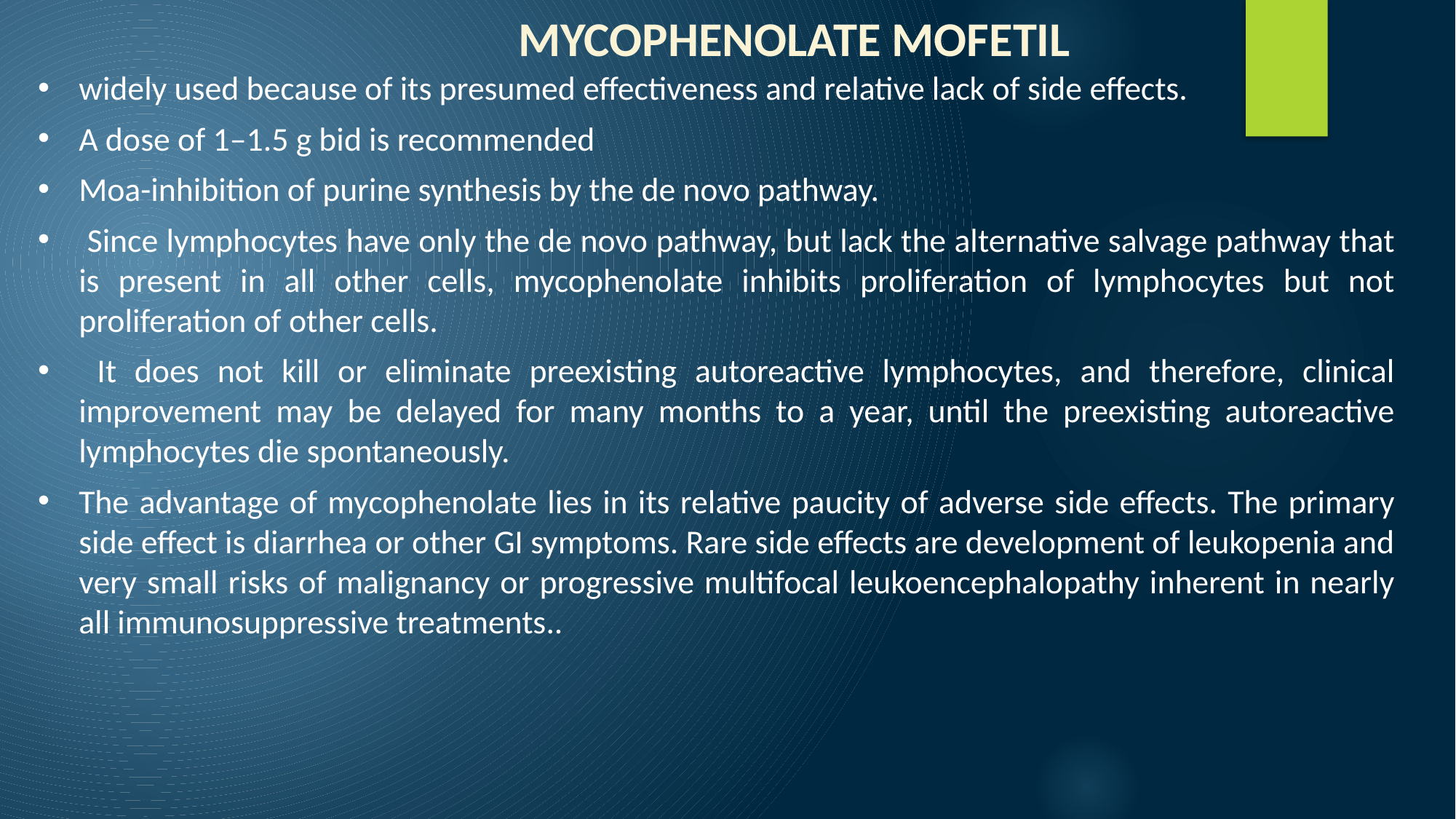

MYCOPHENOLATE MOFETIL
widely used because of its presumed effectiveness and relative lack of side effects.
A dose of 1–1.5 g bid is recommended
Moa-inhibition of purine synthesis by the de novo pathway.
 Since lymphocytes have only the de novo pathway, but lack the alternative salvage pathway that is present in all other cells, mycophenolate inhibits proliferation of lymphocytes but not proliferation of other cells.
 It does not kill or eliminate preexisting autoreactive lymphocytes, and therefore, clinical improvement may be delayed for many months to a year, until the preexisting autoreactive lymphocytes die spontaneously.
The advantage of mycophenolate lies in its relative paucity of adverse side effects. The primary side effect is diarrhea or other GI symptoms. Rare side effects are development of leukopenia and very small risks of malignancy or progressive multifocal leukoencephalopathy inherent in nearly all immunosuppressive treatments..